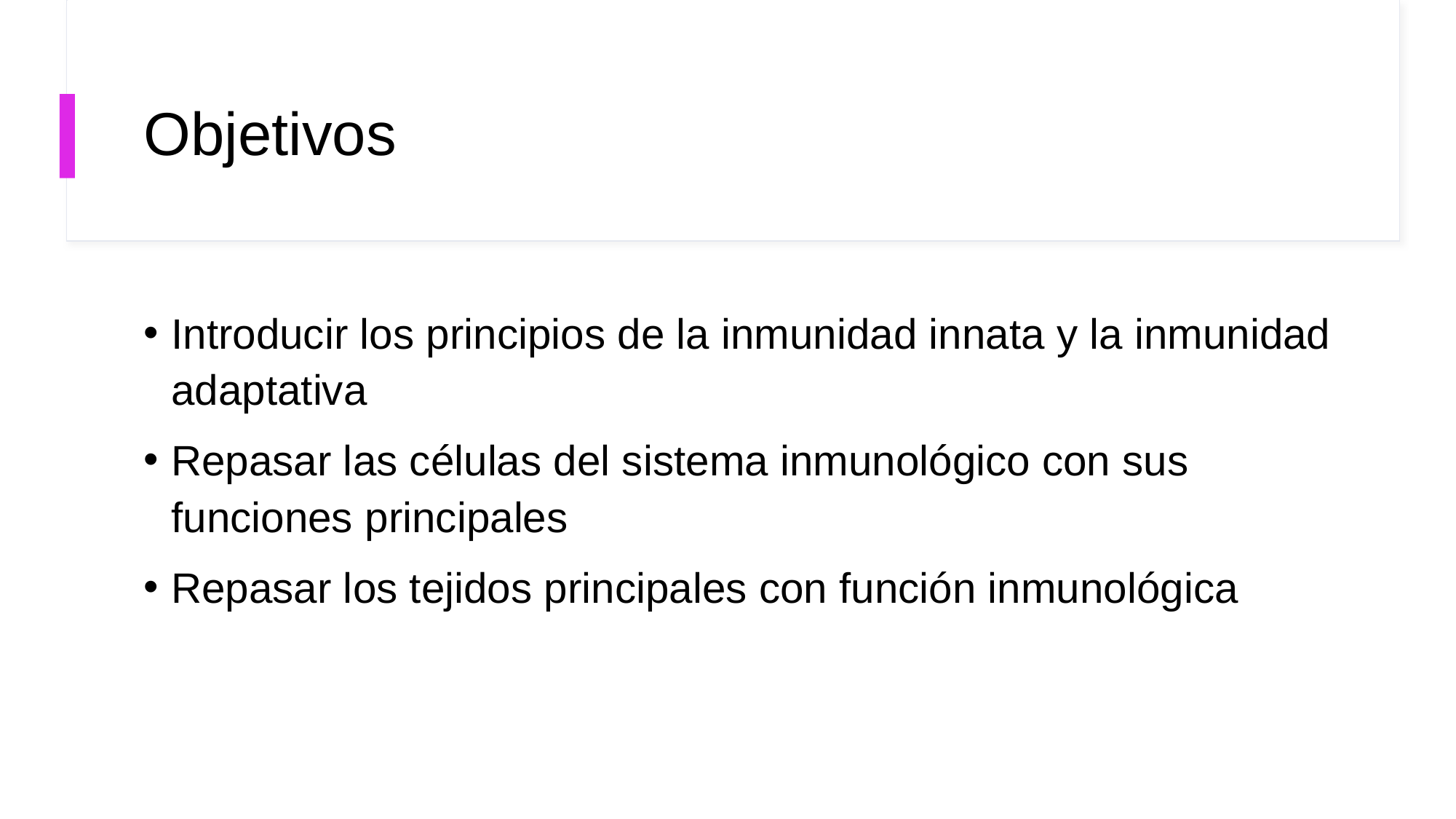

# Objetivos
Introducir los principios de la inmunidad innata y la inmunidad adaptativa
Repasar las células del sistema inmunológico con sus funciones principales
Repasar los tejidos principales con función inmunológica